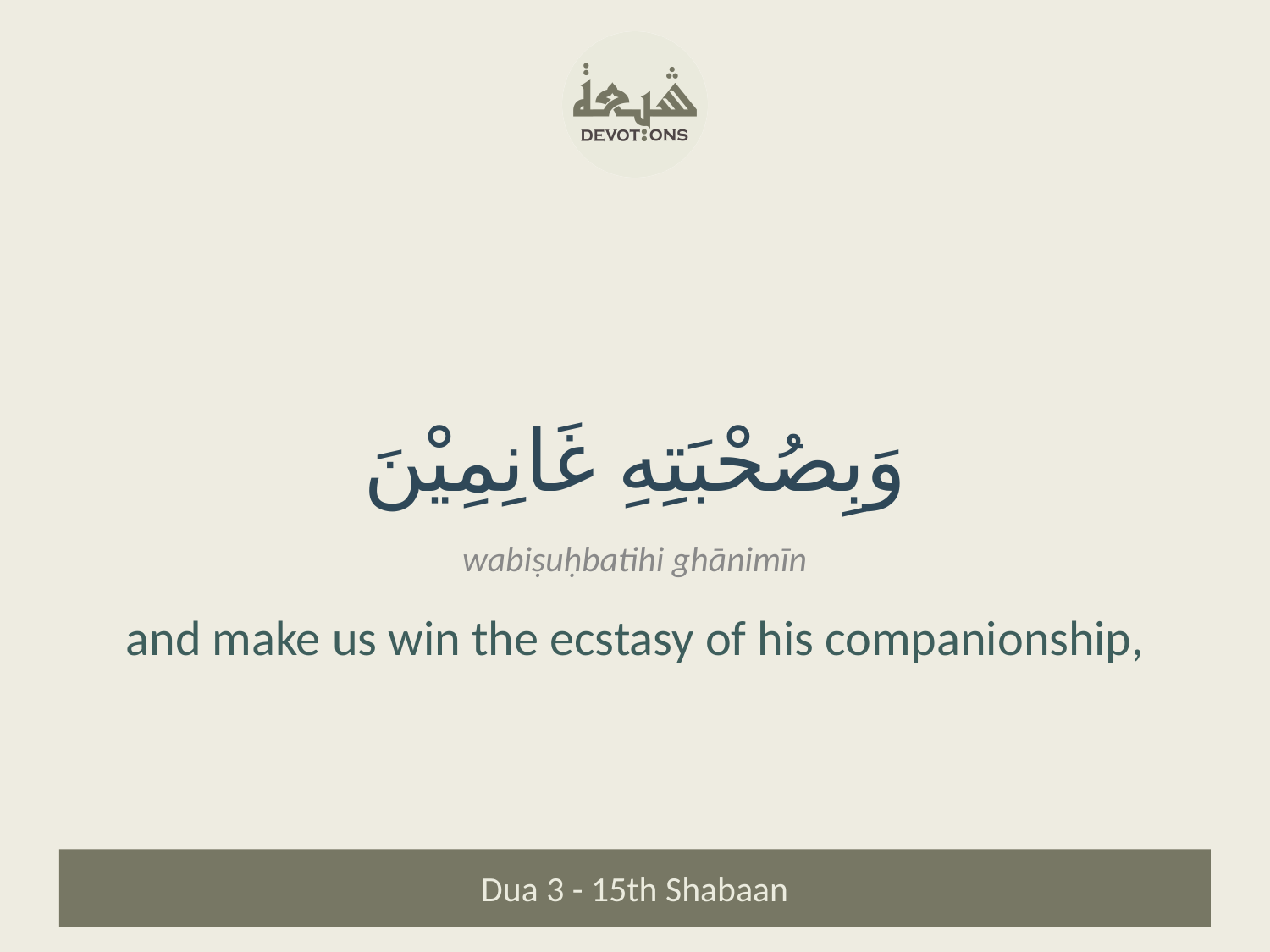

وَبِصُحْبَتِهِ غَانِمِيْنَ
wabiṣuḥbatihi ghānimīn
and make us win the ecstasy of his companionship,
Dua 3 - 15th Shabaan